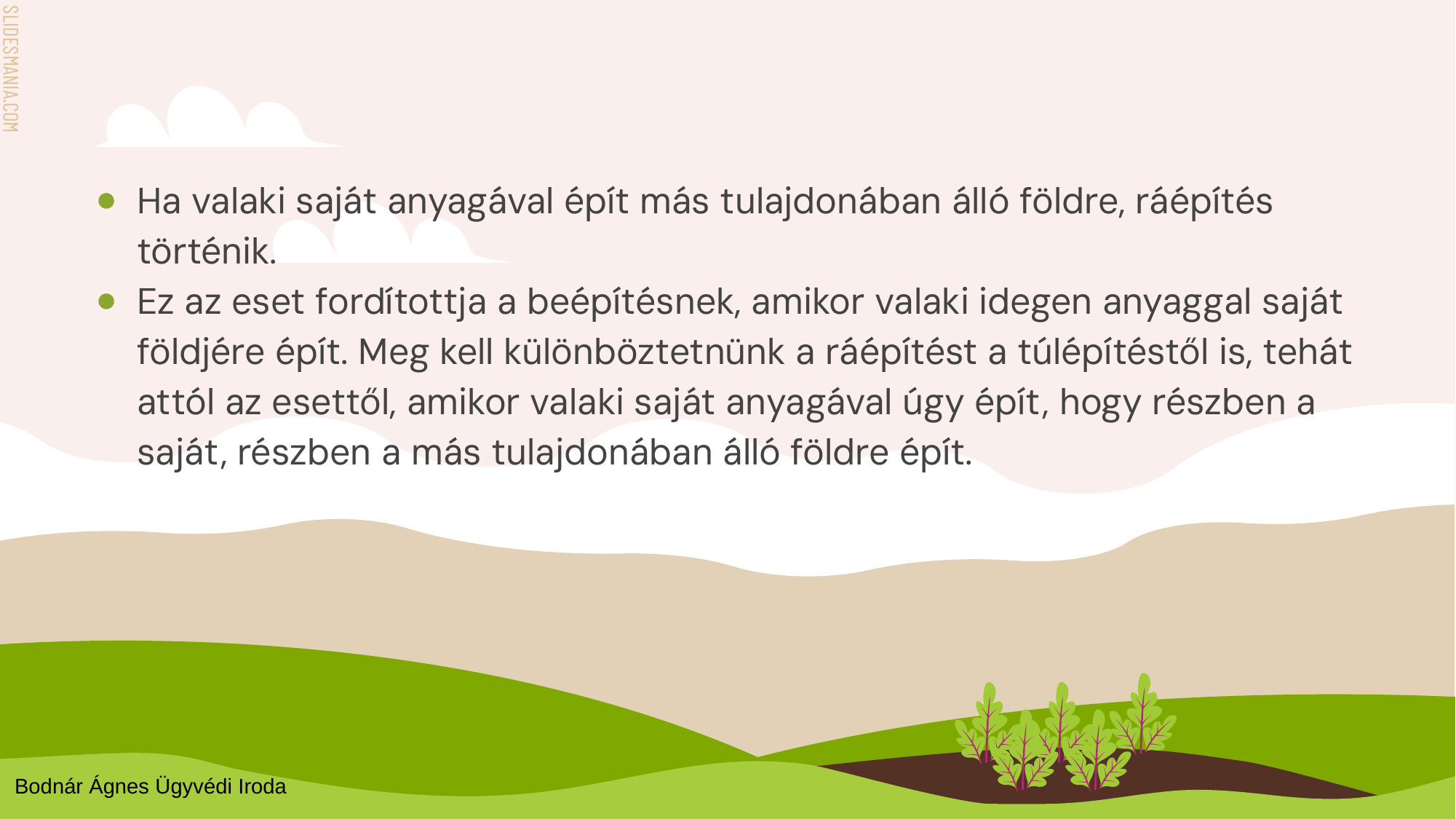

Ha valaki saját anyagával épít más tulajdonában álló földre, ráépítés történik.
Ez az eset fordítottja a beépítésnek, amikor valaki idegen anyaggal saját földjére épít. Meg kell különböztetnünk a ráépítést a túlépítéstől is, tehát attól az esettől, amikor valaki saját anyagával úgy épít, hogy részben a saját, részben a más tulajdonában álló földre épít.
Bodnár Ágnes Ügyvédi Iroda